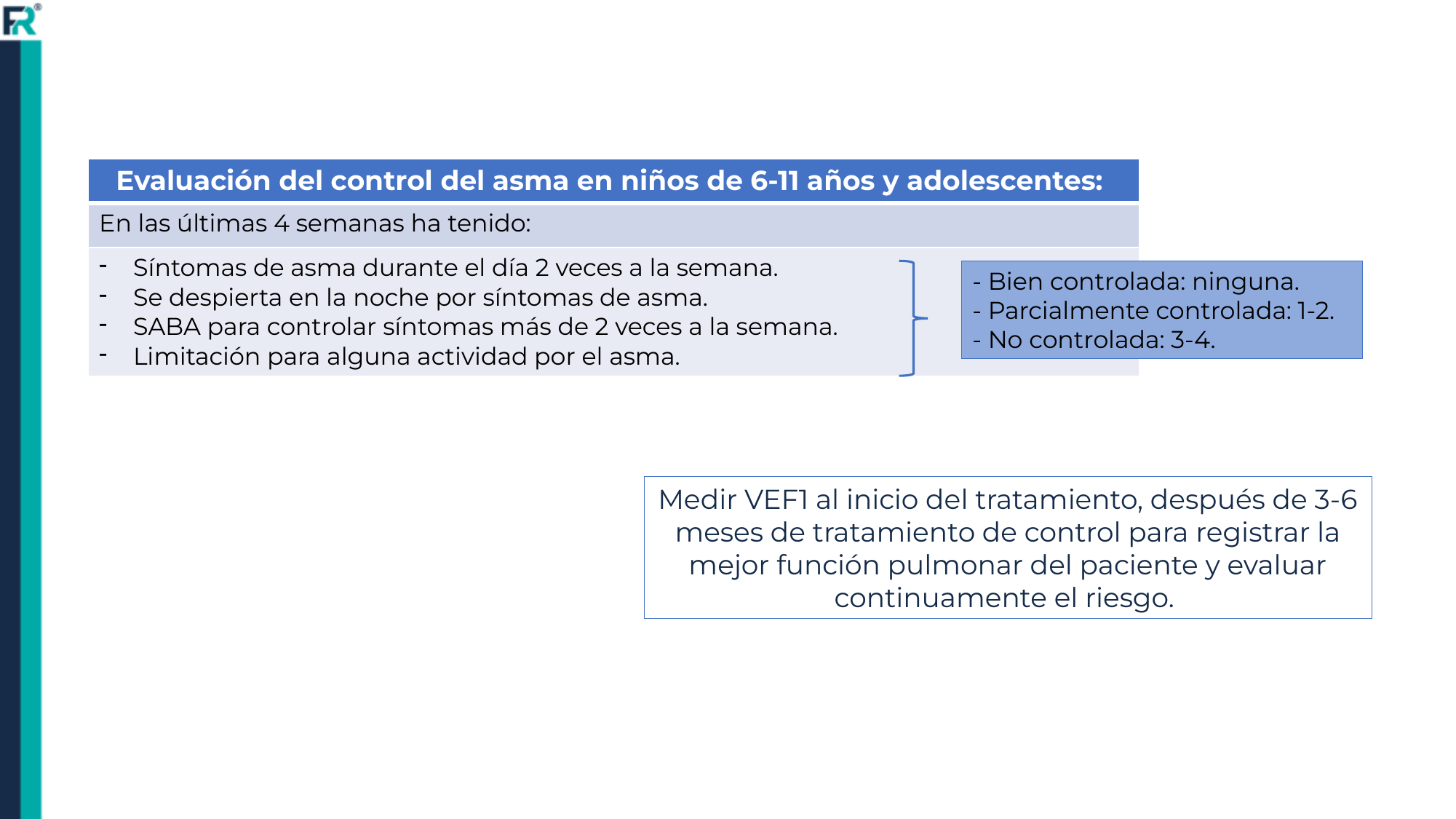

| Evaluación del control del asma en niños de 6-11 años y adolescentes: |
| --- |
| En las últimas 4 semanas ha tenido: |
| Síntomas de asma durante el día 2 veces a la semana. Se despierta en la noche por síntomas de asma. SABA para controlar síntomas más de 2 veces a la semana. Limitación para alguna actividad por el asma. |

- Bien controlada: ninguna.
- Parcialmente controlada: 1-2.
- No controlada: 3-4.
Medir VEF1 al inicio del tratamiento, después de 3-6 meses de tratamiento de control para registrar la mejor función pulmonar del paciente y evaluar continuamente el riesgo.